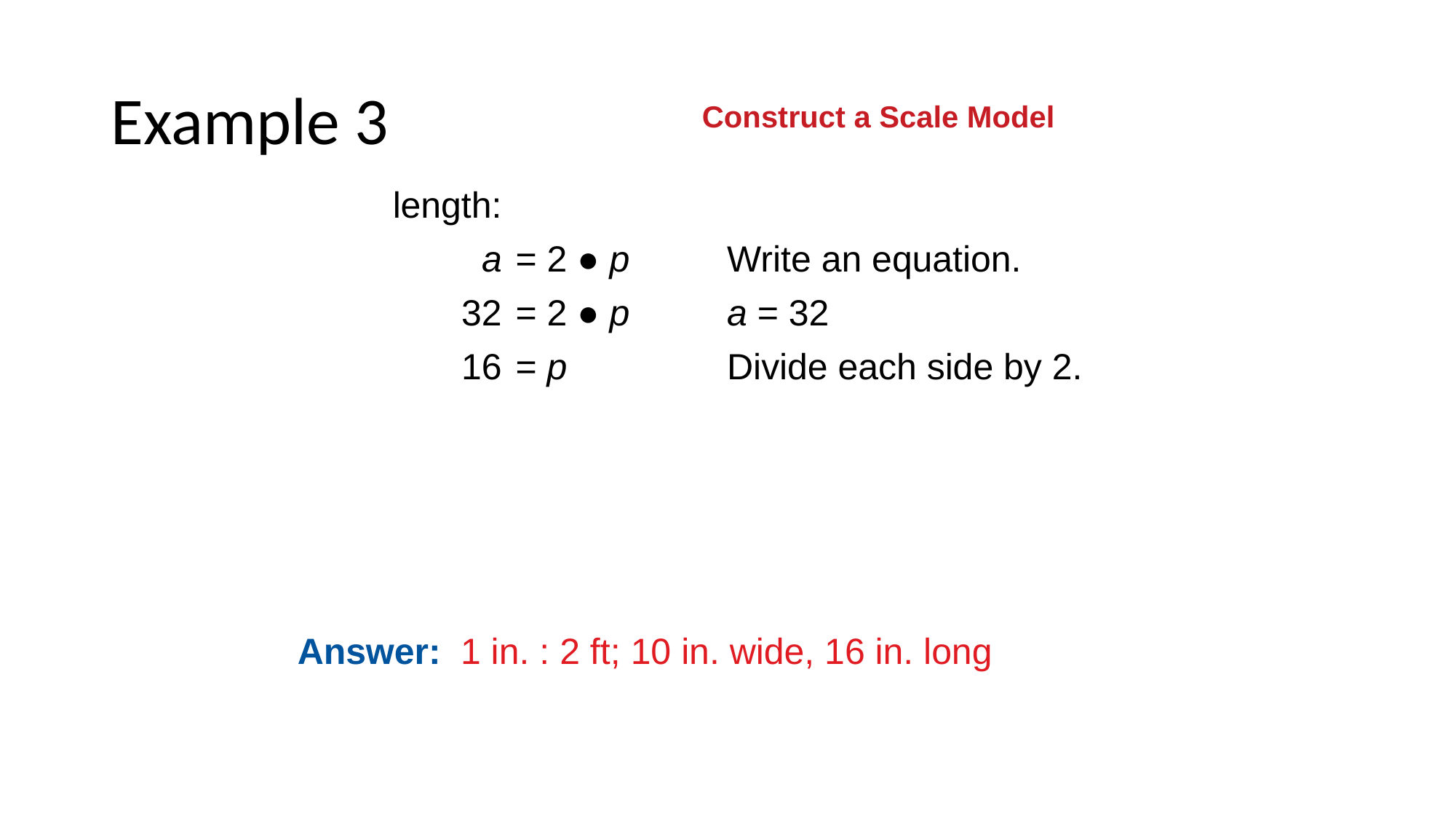

# Example 3
Construct a Scale Model
	length:
	a	= 2 ● p	Write an equation.
	32	= 2 ● p	a = 32
	16	= p	Divide each side by 2.
Answer: 	1 in. : 2 ft; 10 in. wide, 16 in. long